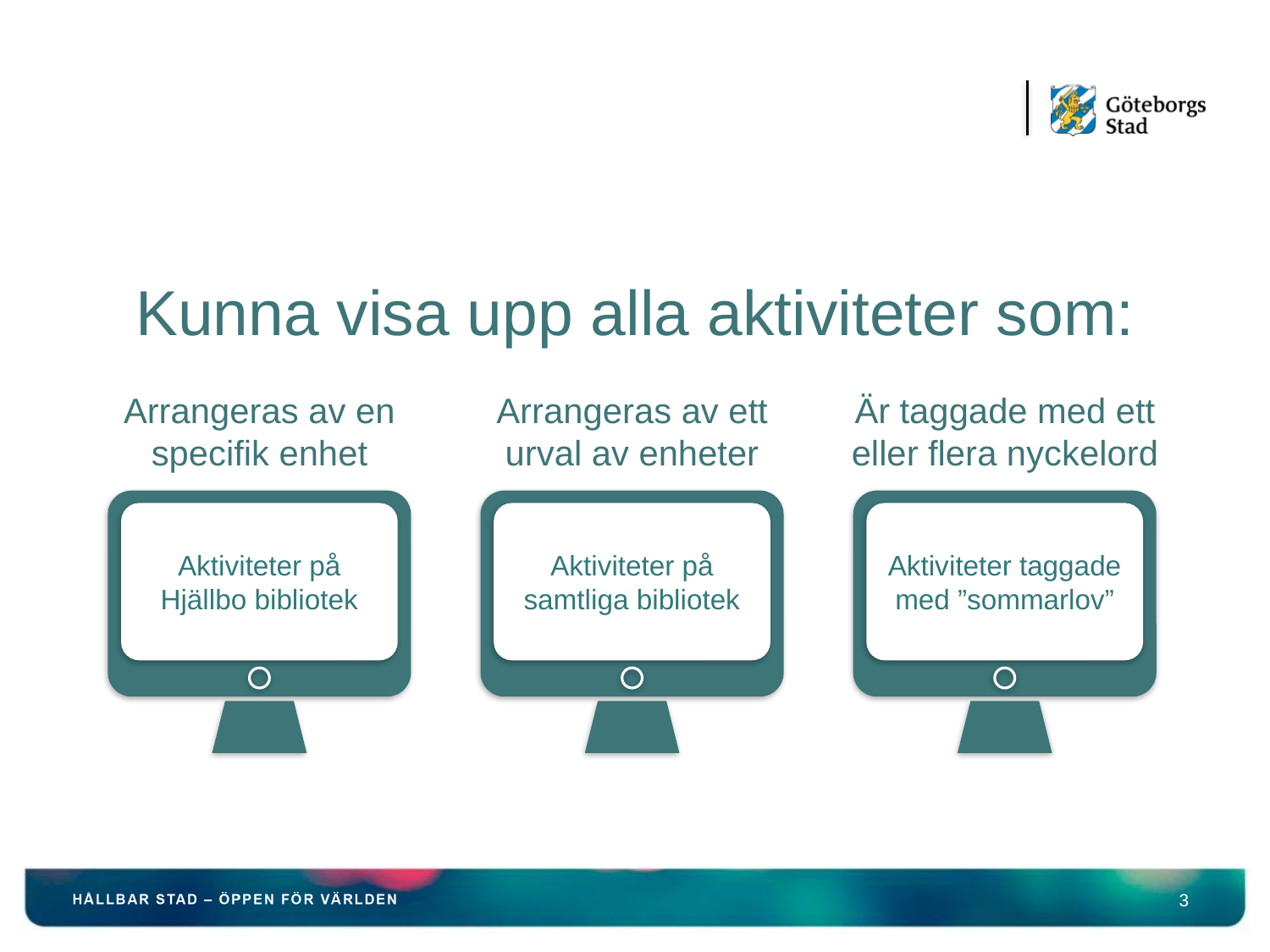

#
Kunna visa upp alla aktiviteter som:
Arrangeras av en specifik enhet

Arrangeras av ett urval av enheter

Är taggade med ett eller flera nyckelord

Aktiviteter på Hjällbo bibliotek

Aktiviteter på samtliga bibliotek

Aktiviteter taggade med ”sommarlov”

3